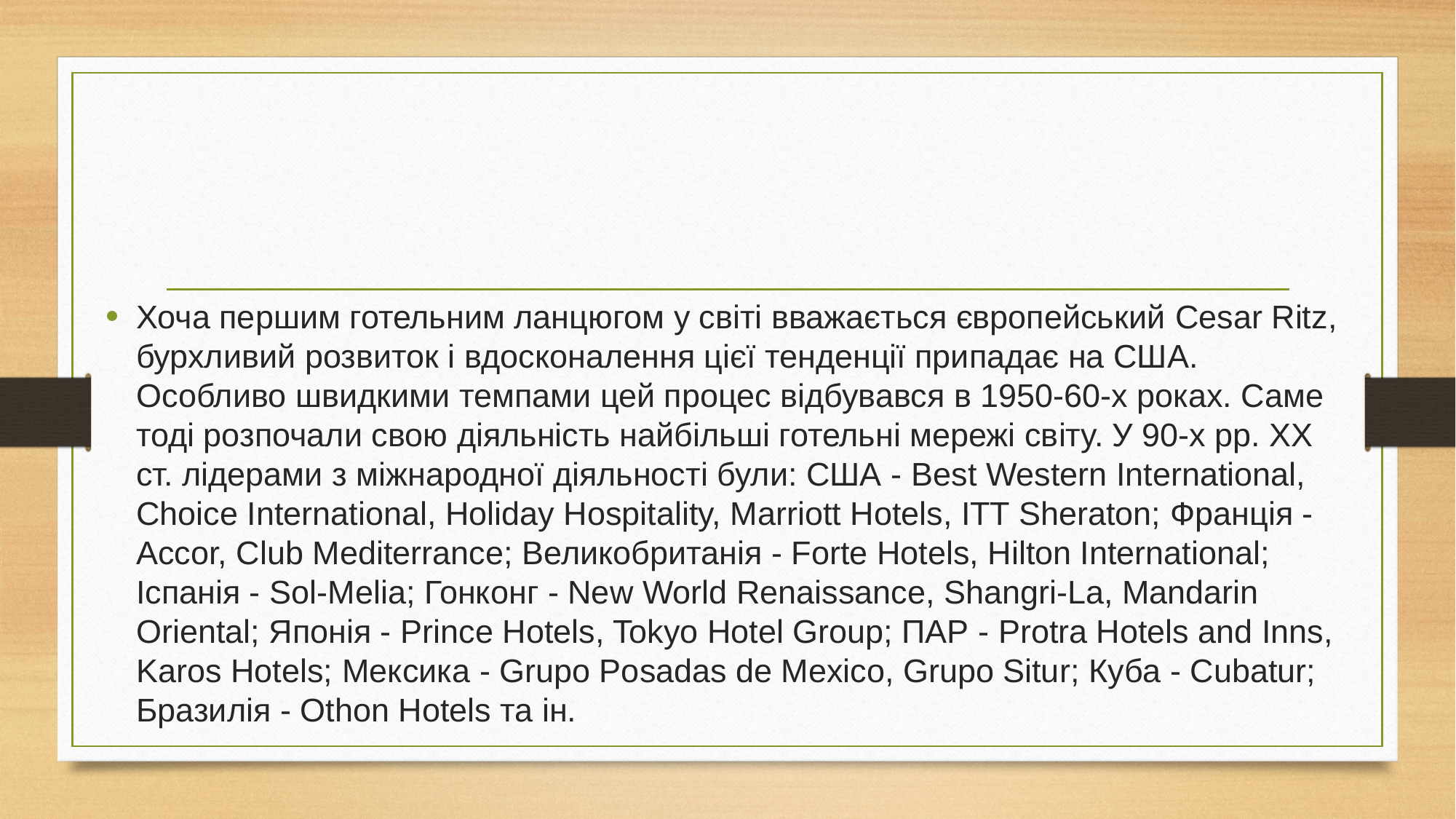

#
Хоча першим готельним ланцюгом у світі вважається європейський Cesar Ritz, бурхливий розвиток і вдосконалення цієї тенденції припадає на США. Особливо швидкими темпами цей процес відбувався в 1950-60-х роках. Саме тоді розпочали свою діяльність найбільші готельні мережі світу. У 90-х рр. ХХ ст. лідерами з міжнародної діяльності були: США - Best Western International, Choice International, Holiday Hospitality, Marriott Hotels, ITT Sheraton; Франція - Accor, Club Mediterrance; Великобританія - Forte Hotels, Hilton International; Іспанія - Sol-Melia; Гонконг - New World Renaissance, Shangri-La, Mandarin Oriental; Японія - Prince Hotels, Tokyo Hotel Group; ПАР - Protra Hotels and Inns, Karos Hotels; Мексика - Grupo Posadas de Mexico, Grupo Situr; Куба - Cubatur; Бразилія - Othon Hotels та ін.